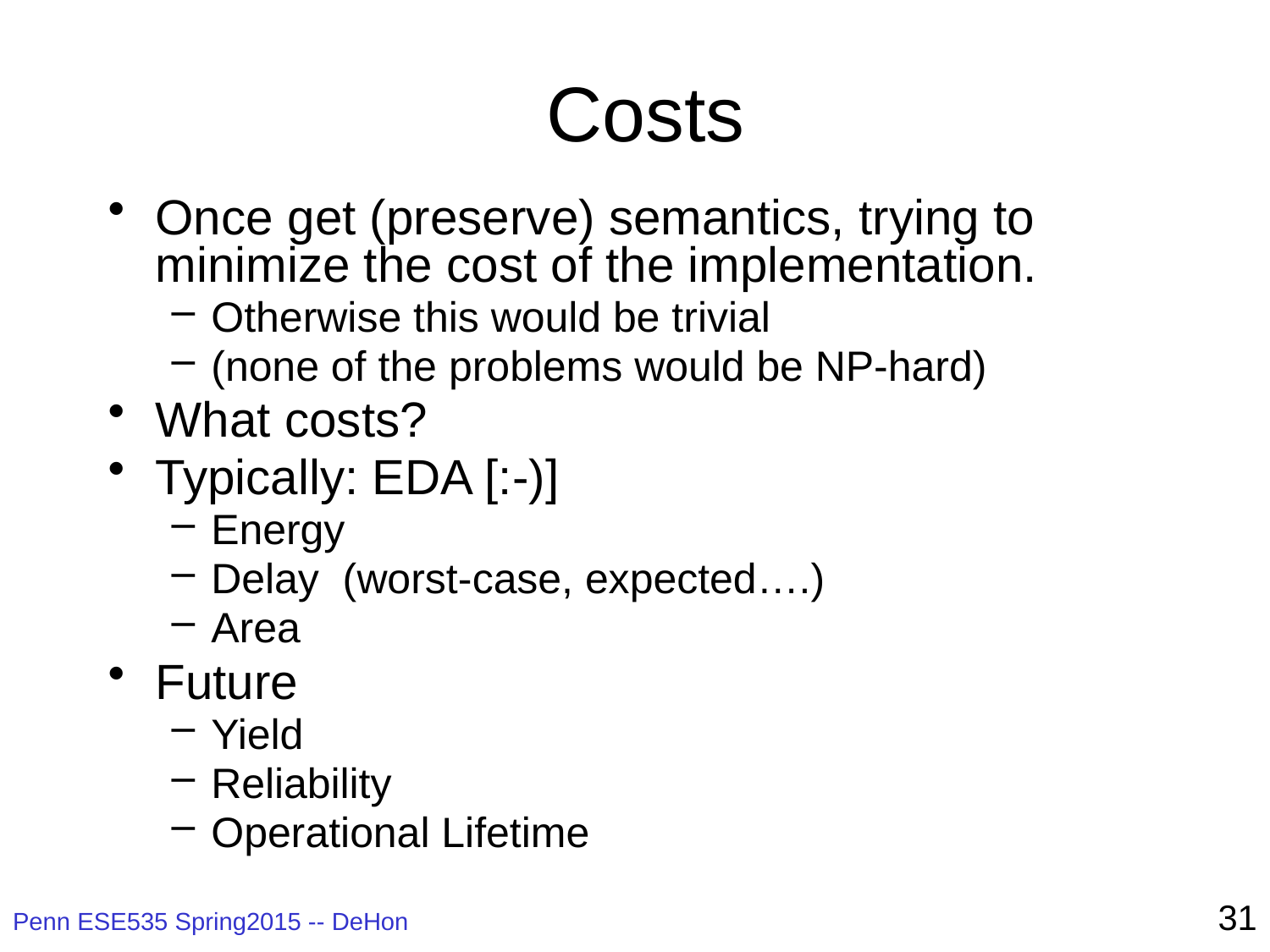

# Costs
Once get (preserve) semantics, trying to minimize the cost of the implementation.
Otherwise this would be trivial
(none of the problems would be NP-hard)
What costs?
Typically: EDA [:-)]
Energy
Delay  (worst-case, expected….)
Area
Future
Yield
Reliability
Operational Lifetime
31
Penn ESE535 Spring2015 -- DeHon